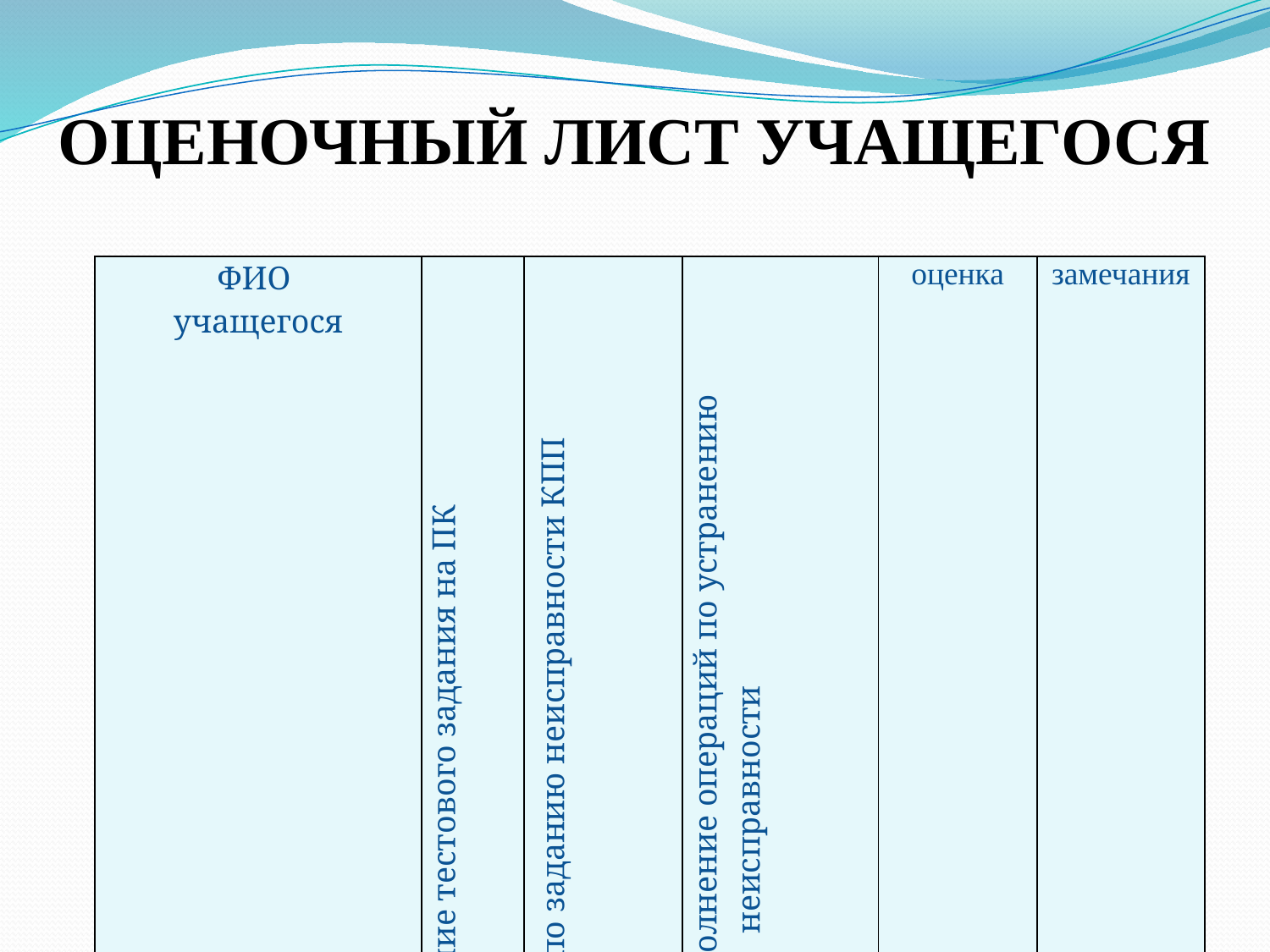

ОЦЕНОЧНЫЙ ЛИСТ УЧАЩЕГОСЯ
| ФИО учащегося | Выполнение тестового задания на ПК | Определение по заданию неисправности КПП | Правильное выполнение операций по устранению неисправности | оценка | замечания |
| --- | --- | --- | --- | --- | --- |